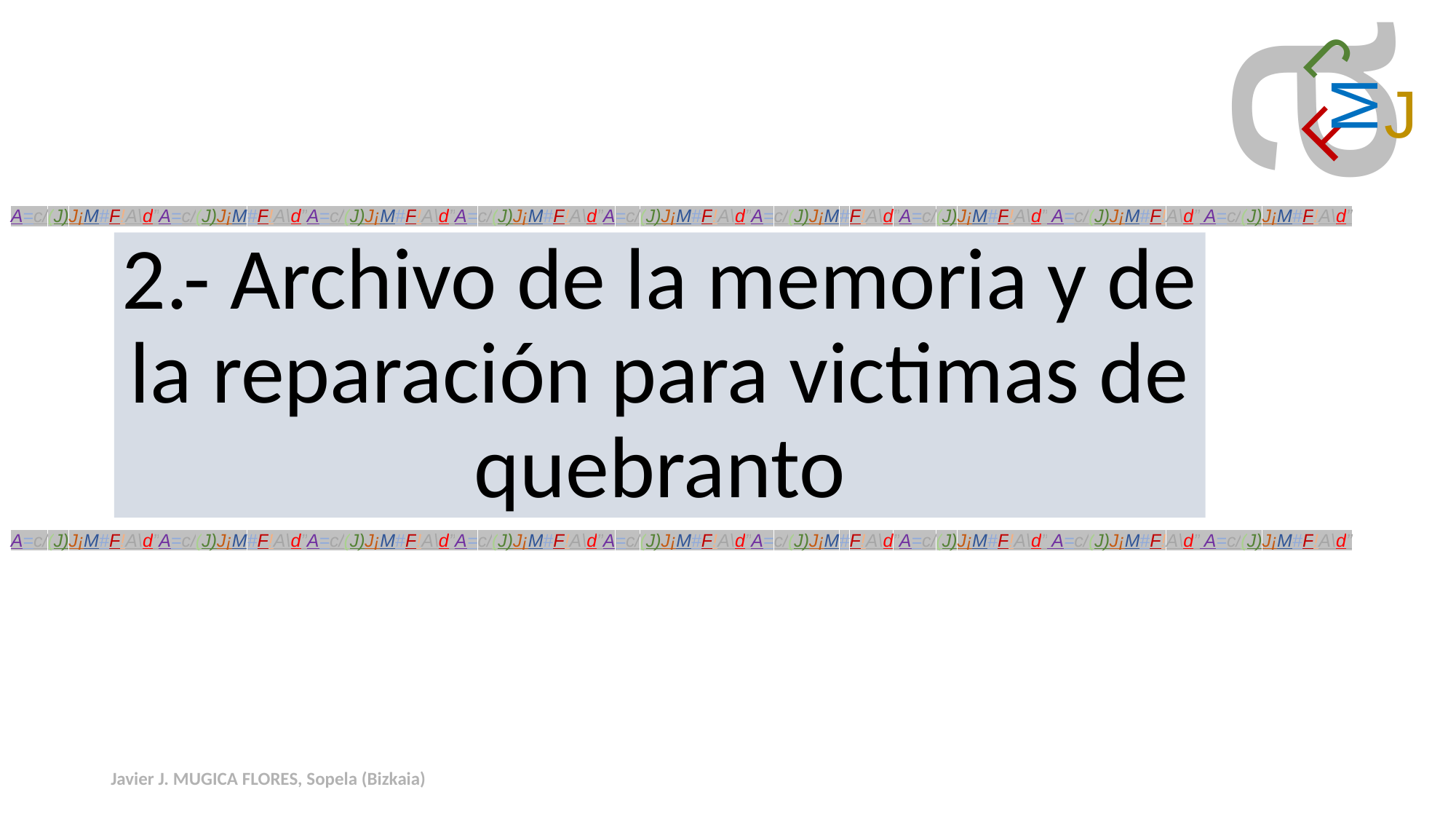

# 2.- Archivo de la memoria y de la reparación para victimas de quebranto

Javier J. MUGICA FLORES, Sopela (Bizkaia)